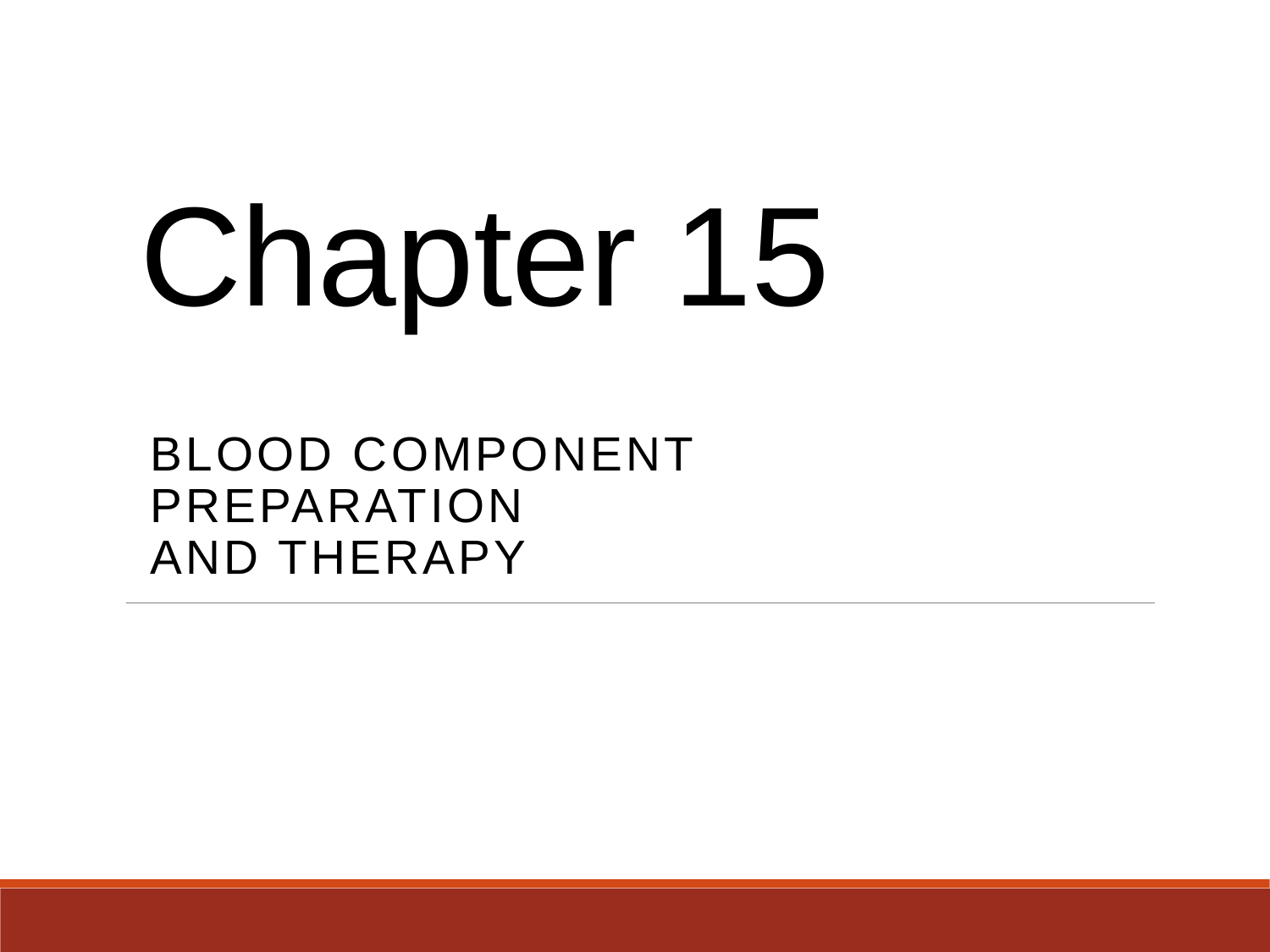

# Chapter 15
Blood Component Preparation
and Therapy